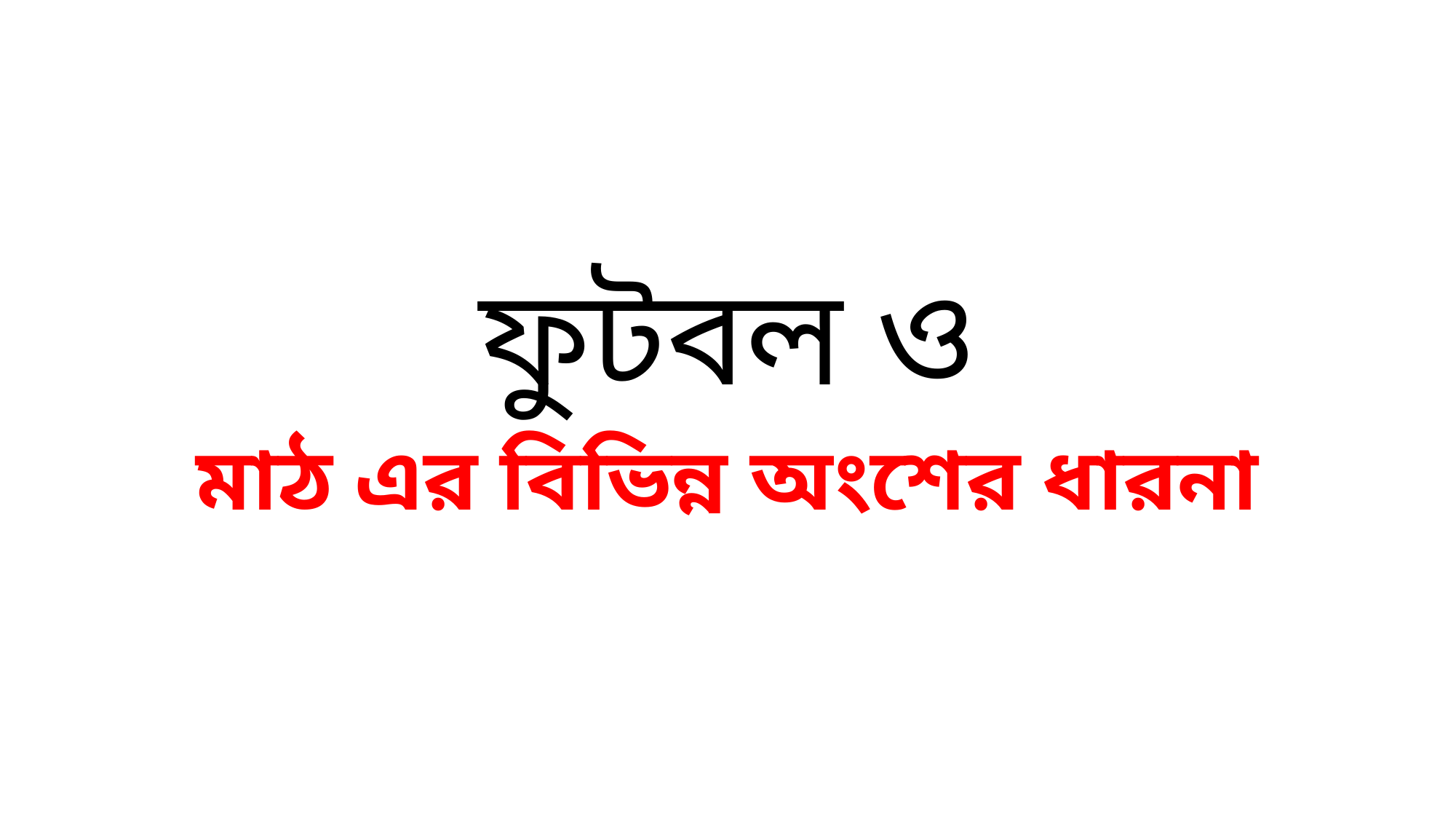

# ফুটবল ও
মাঠ এর বিভিন্ন অংশের ধারনা